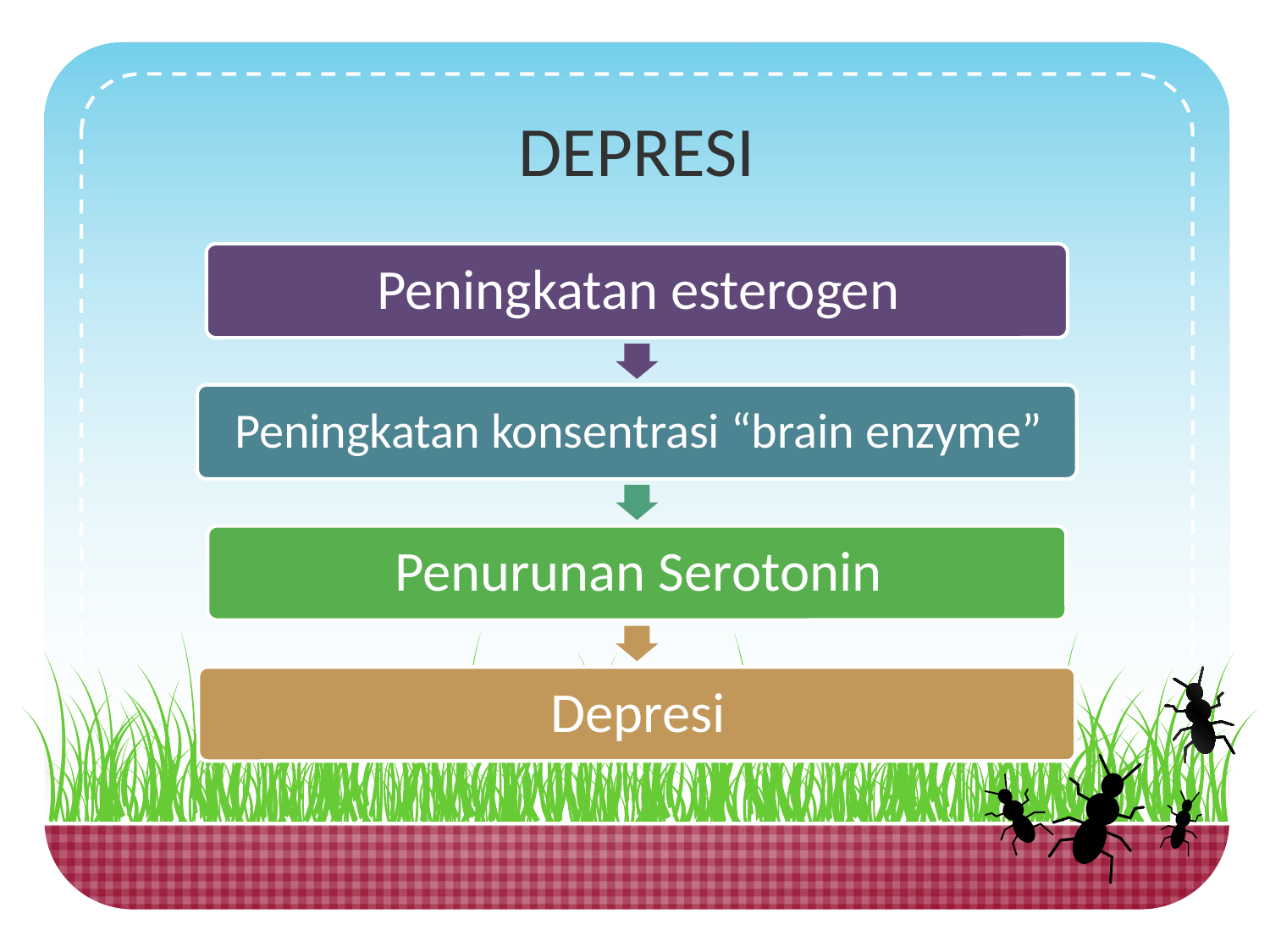

# DEPRESI
Peningkatan esterogen

Peningkatan konsentrasi “brain enzyme”

Penurunan Serotonin

Depresi